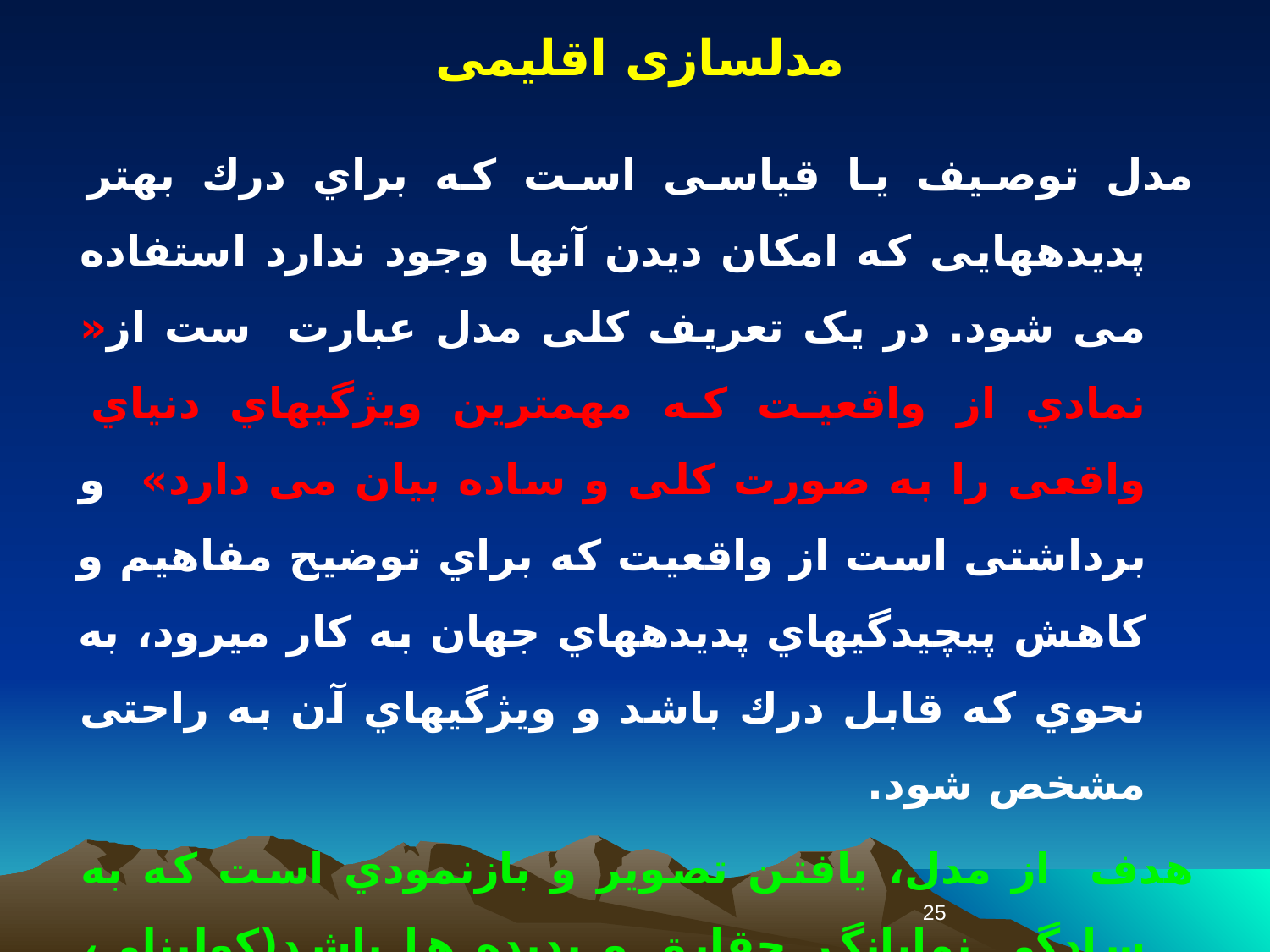

مدلسازی اقلیمی
مدل توصیف یا قیاسی است که براي درك بهتر پدیدههایی که امکان دیدن آنها وجود ندارد استفاده می شود. در یک تعریف کلی مدل عبارت  ست از« نمادي از واقعیت که مهمترین ویژگیهاي دنیاي واقعی را به صورت کلی و ساده بیان می دارد»  و برداشتی است از واقعیت که براي توضیح مفاهیم و کاهش پیچیدگیهاي پدیدههاي جهان به کار میرود، به نحوي که قابل درك باشد و ویژگیهاي آن به راحتی مشخص شود.
هدف  از مدل، یافتن تصویر و بازنمودي است که به سادگی نمایانگر حقایق و پدیده ها باشد(کولینلی، 1366 به نقل از افراخته، 1374).
25